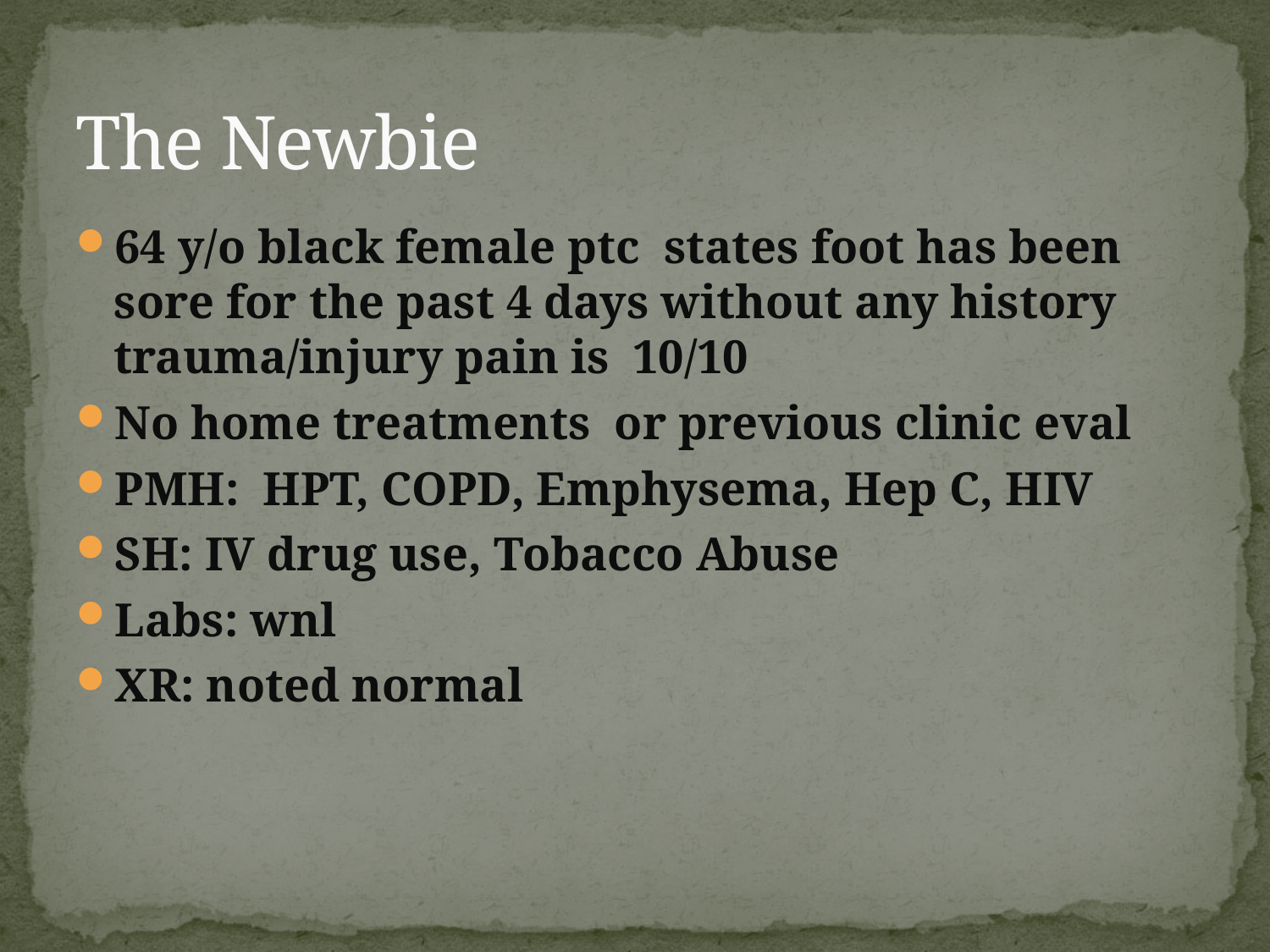

# The Newbie
64 y/o black female ptc  states foot has been sore for the past 4 days without any history trauma/injury pain is  10/10
No home treatments  or previous clinic eval
PMH:  HPT, COPD, Emphysema, Hep C, HIV
SH: IV drug use, Tobacco Abuse
Labs: wnl
XR: noted normal